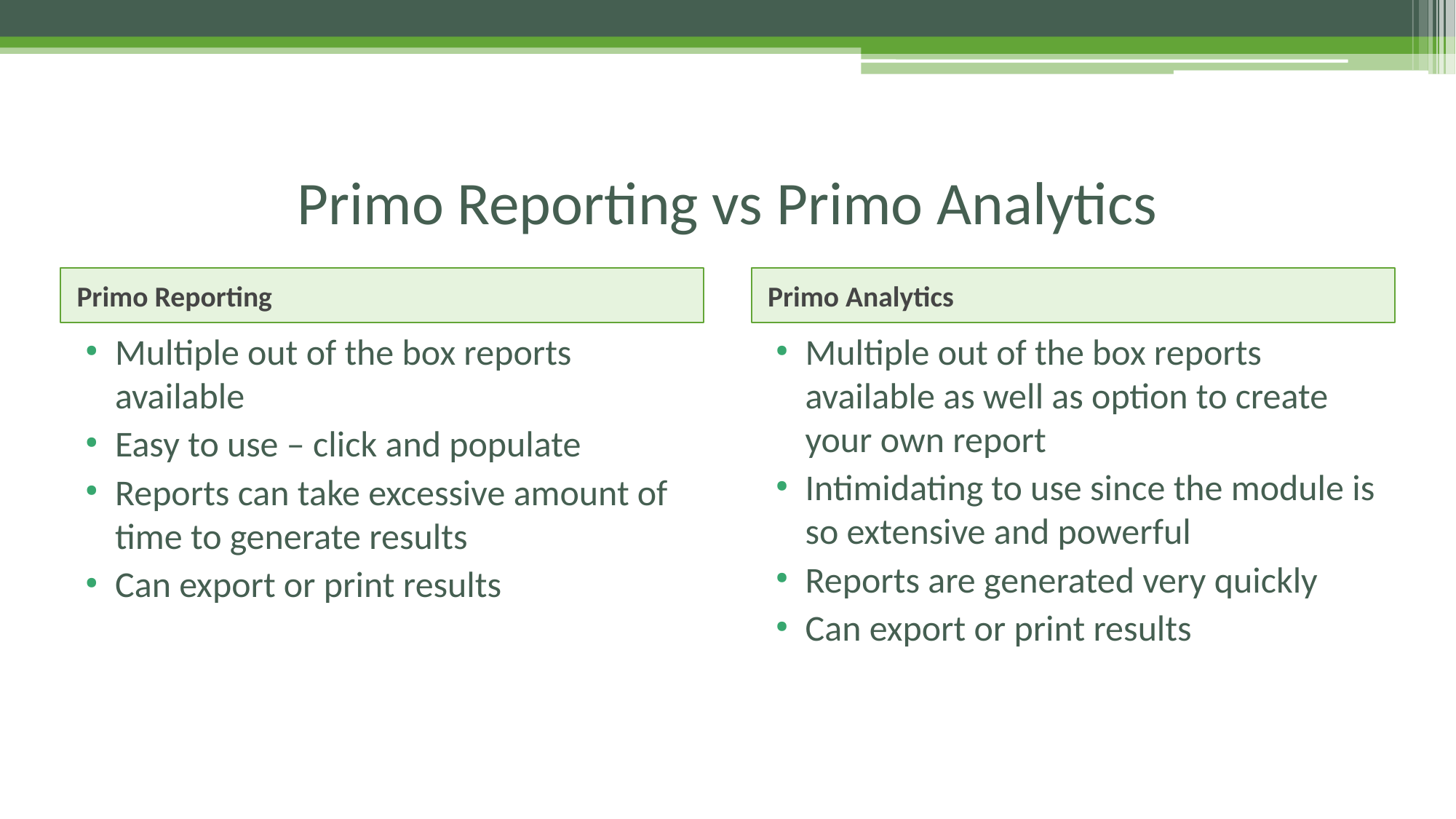

# Primo Reporting vs Primo Analytics
Primo Reporting
Primo Analytics
Multiple out of the box reports available
Easy to use – click and populate
Reports can take excessive amount of time to generate results
Can export or print results
Multiple out of the box reports available as well as option to create your own report
Intimidating to use since the module is so extensive and powerful
Reports are generated very quickly
Can export or print results